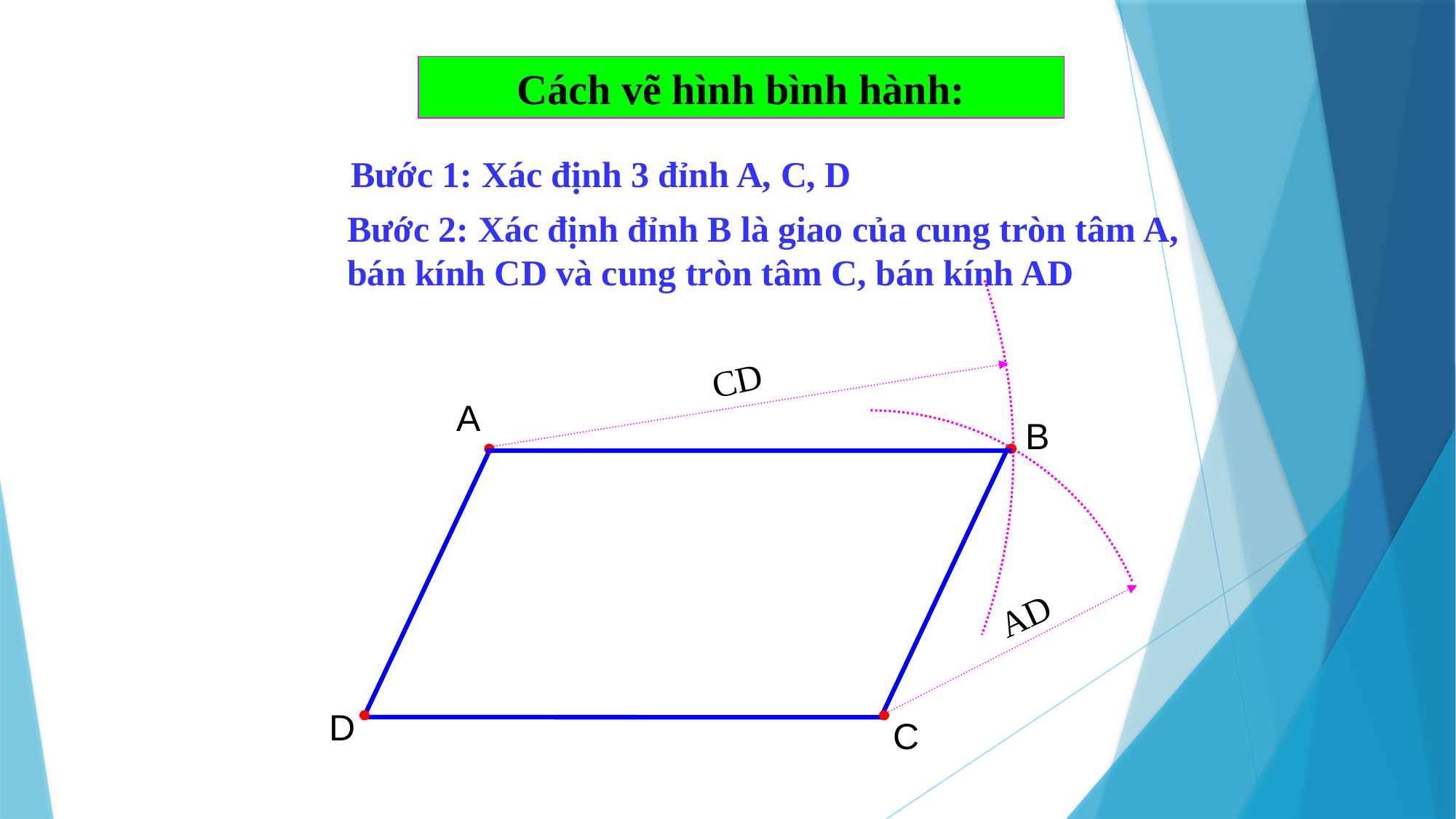

Cách vẽ hình bình hành:
Bước 1: Xác định 3 đỉnh A, C, D
Bước 2: Xác định đỉnh B là giao của cung tròn tâm A, bán kính CD và cung tròn tâm C, bán kính AD

CD

A
B

AD

D
C